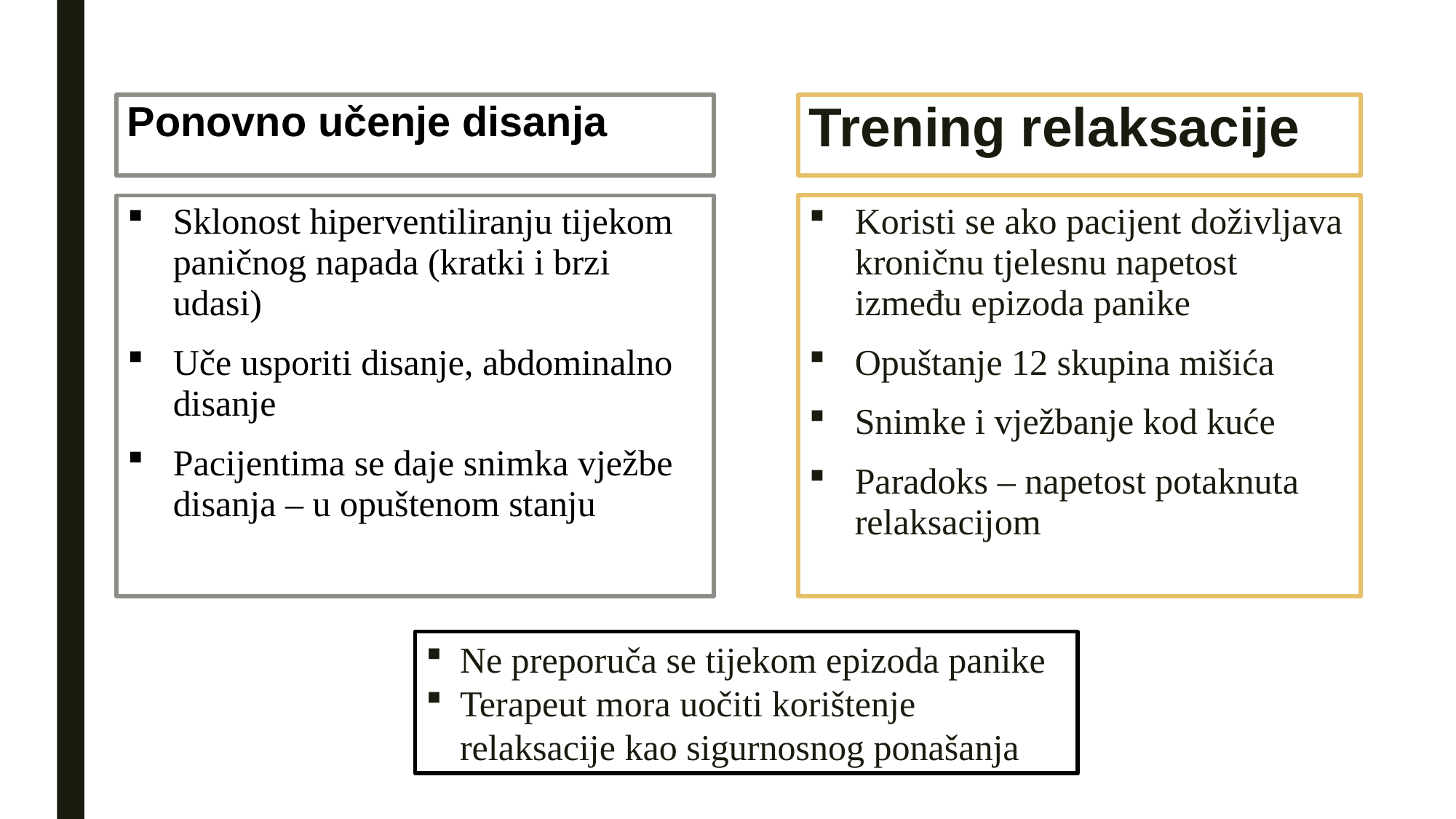

# Ponovno učenje disanja
Trening relaksacije
Sklonost hiperventiliranju tijekom paničnog napada (kratki i brzi udasi)
Uče usporiti disanje, abdominalno disanje
Pacijentima se daje snimka vježbe disanja – u opuštenom stanju

Koristi se ako pacijent doživljava kroničnu tjelesnu napetost između epizoda panike
Opuštanje 12 skupina mišića
Snimke i vježbanje kod kuće
Paradoks – napetost potaknuta relaksacijom
Ne preporuča se tijekom epizoda panike
Terapeut mora uočiti korištenje relaksacije kao sigurnosnog ponašanja